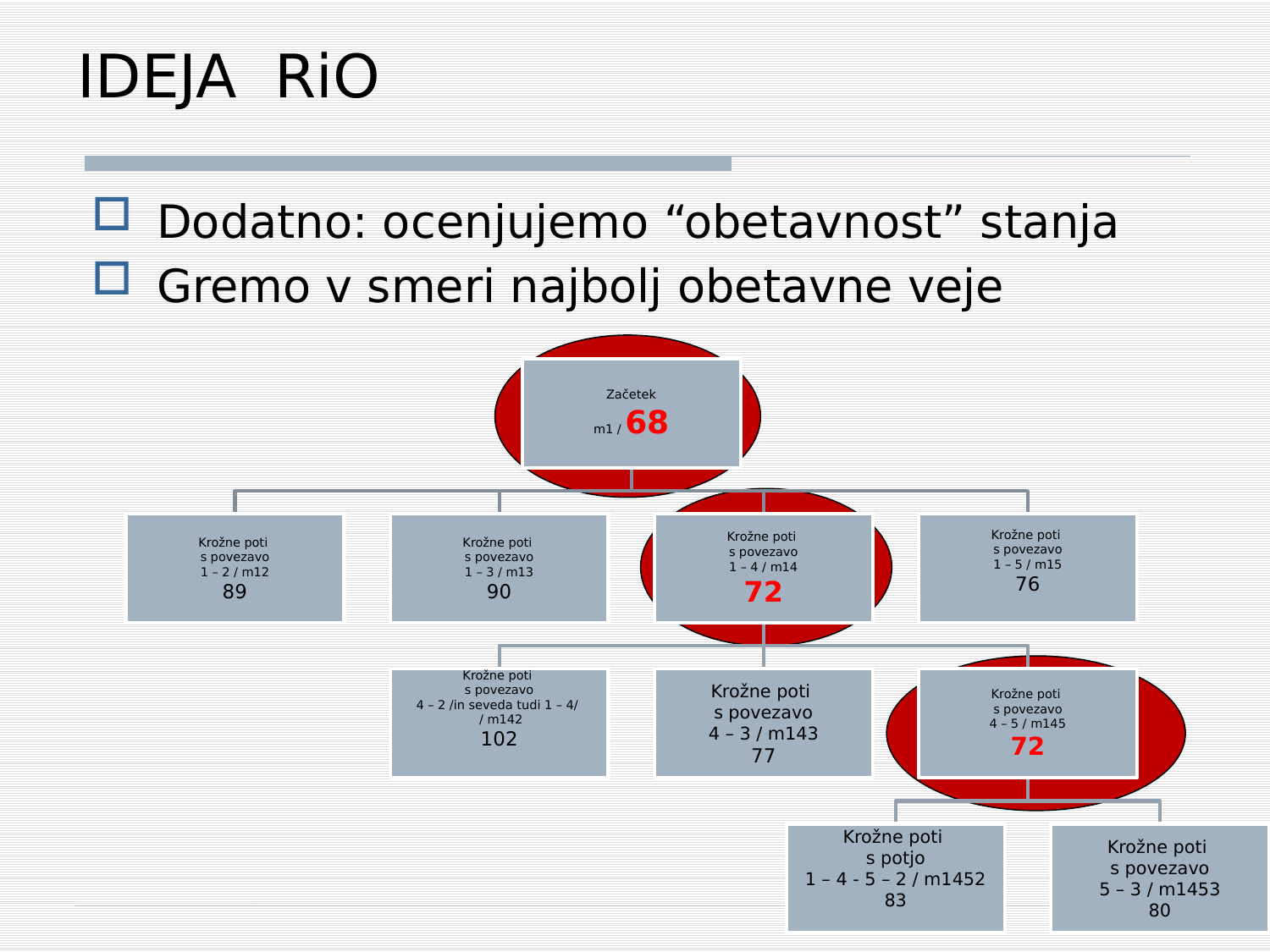

# IDEJA  RiO
Dodatno: ocenjujemo “obetavnost” stanja
Gremo v smeri najbolj obetavne veje
Začetek
m1 / 68
Krožne poti
s povezavo
1 – 2 / m12
89
Krožne poti
s povezavo
1 – 3 / m13
90
Krožne poti
s povezavo
1 – 4 / m14
72
Krožne poti
s povezavo
4 – 2 /in seveda tudi 1 – 4/
 / m142
102

Krožne poti
s povezavo
4 – 3 / m143
77
Krožne poti
s povezavo
4 – 5 / m145
72
Krožne poti
s potjo
1 – 4 - 5 – 2 / m1452
83

Krožne poti
s povezavo
5 – 3 / m1453
80
Krožne poti
s povezavo
1 – 5 / m15
76